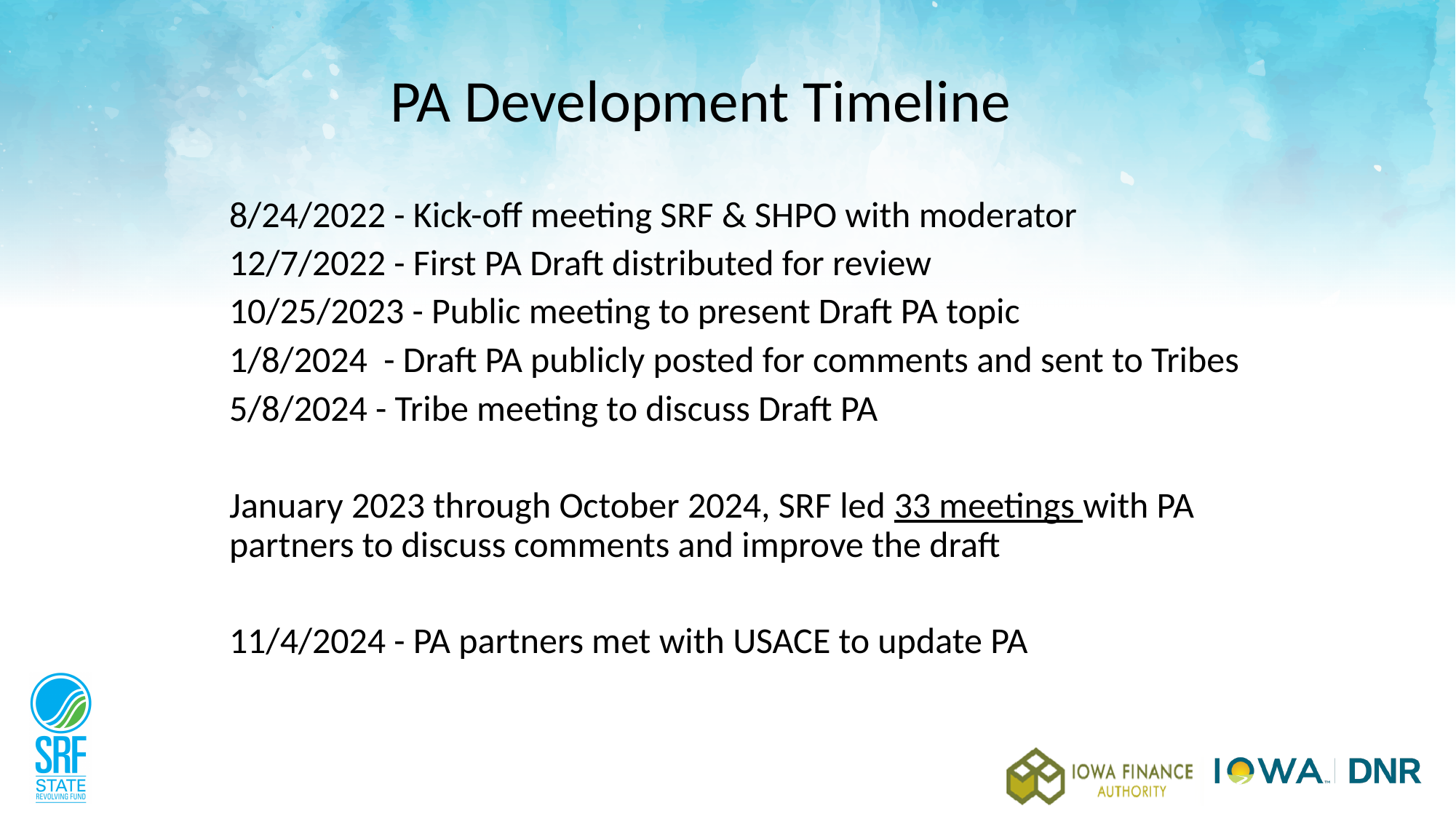

# PA Development Timeline
8/24/2022 - Kick-off meeting SRF & SHPO with moderator
12/7/2022 - First PA Draft distributed for review
10/25/2023 - Public meeting to present Draft PA topic
1/8/2024  - Draft PA publicly posted for comments and sent to Tribes
5/8/2024 - Tribe meeting to discuss Draft PA

January 2023 through October 2024, SRF led 33 meetings with PA partners to discuss comments and improve the draft

11/4/2024 - PA partners met with USACE to update PA